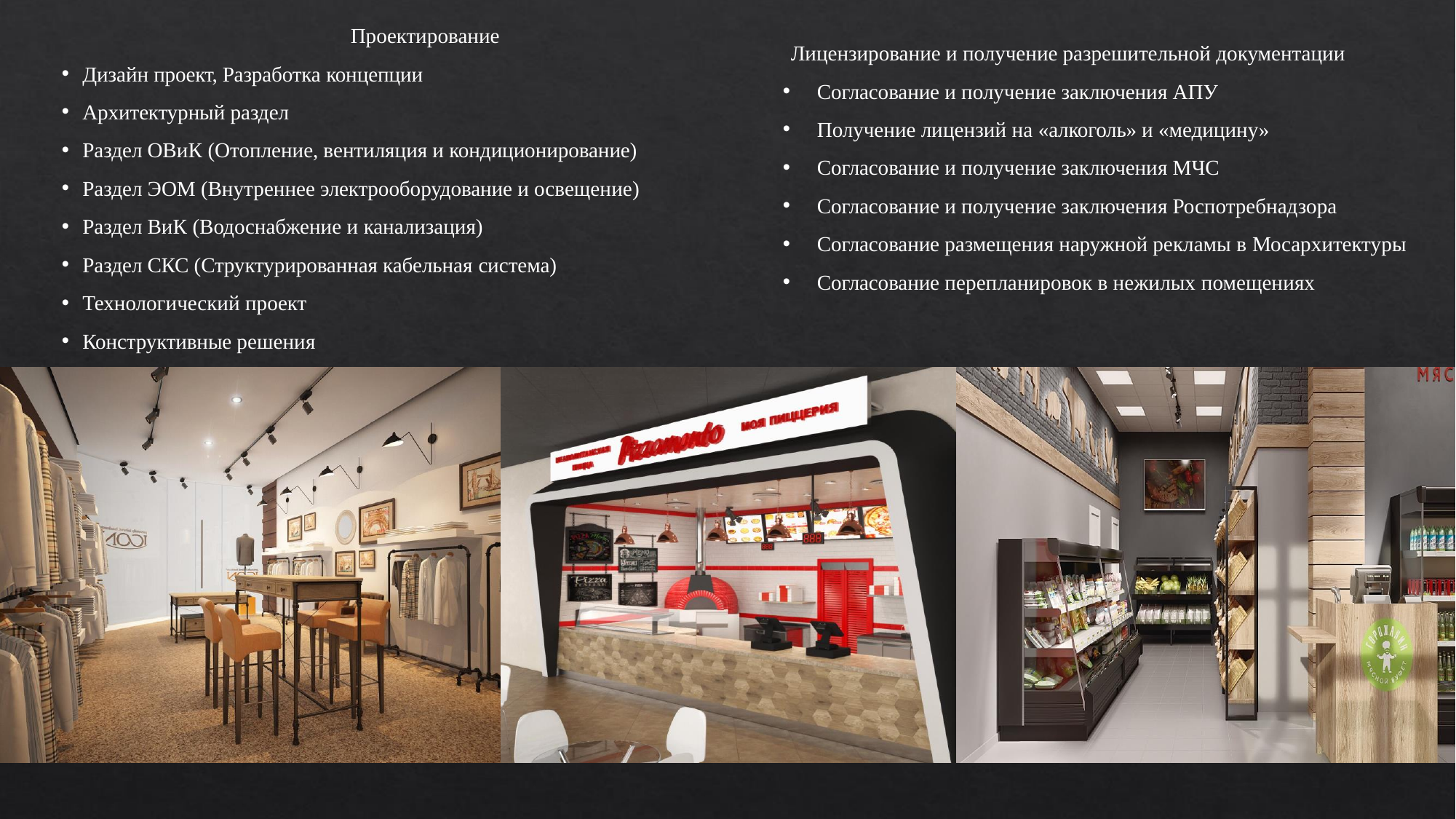

Проектирование
Дизайн проект, Разработка концепции
Архитектурный раздел
Раздел ОВиК (Отопление, вентиляция и кондиционирование)
Раздел ЭОМ (Внутреннее электрооборудование и освещение)
Раздел ВиК (Водоснабжение и канализация)
Раздел СКС (Структурированная кабельная система)
Технологический проект
Конструктивные решения
Лицензирование и получение разрешительной документации
Согласование и получение заключения АПУ
Получение лицензий на «алкоголь» и «медицину»
Согласование и получение заключения МЧС
Согласование и получение заключения Роспотребнадзора
Согласование размещения наружной рекламы в Мосархитектуры
Согласование перепланировок в нежилых помещениях